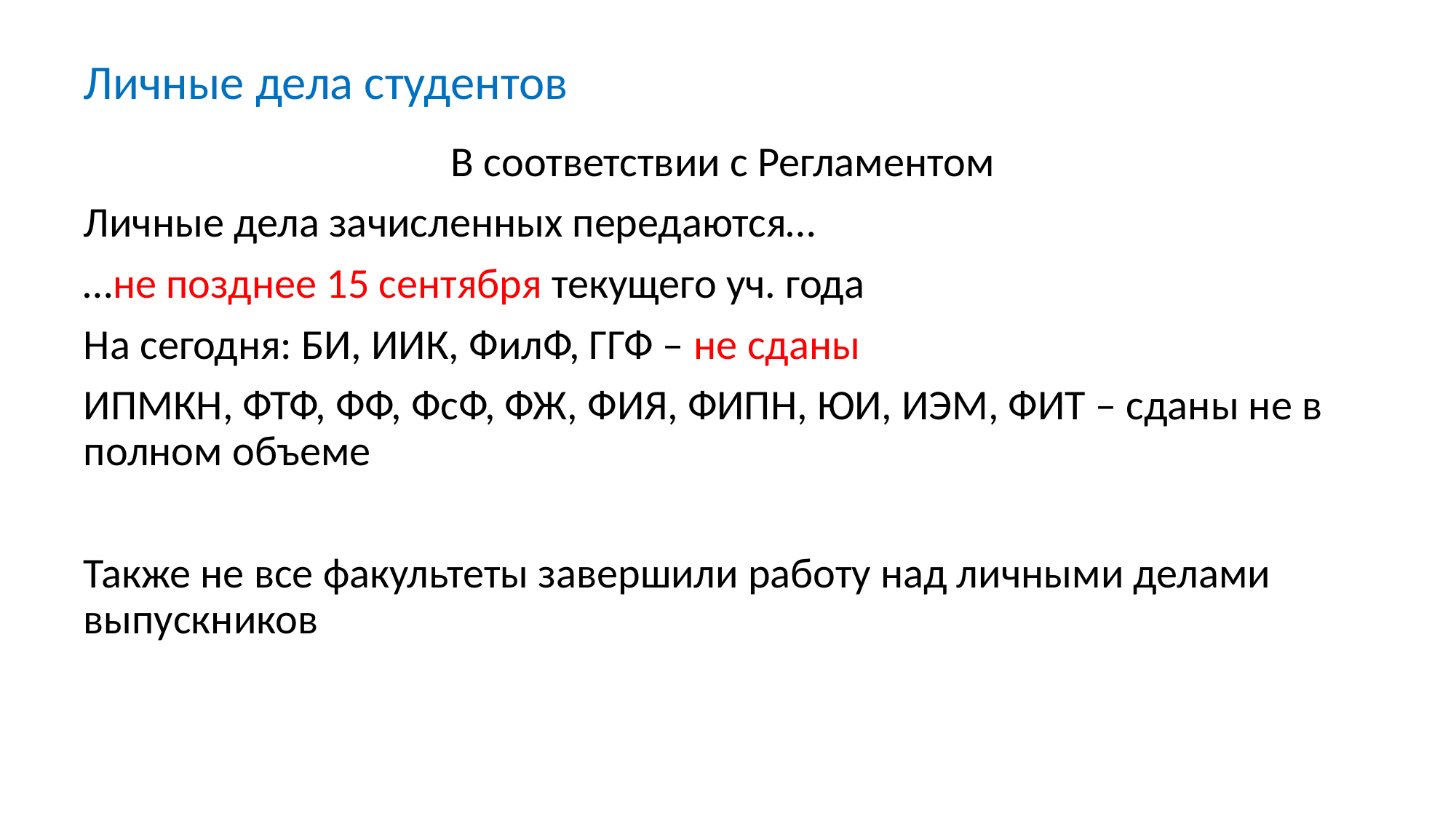

# Личные дела студентов
В соответствии с Регламентом
Личные дела зачисленных передаются…
…не позднее 15 сентября текущего уч. года
На сегодня: БИ, ИИК, ФилФ, ГГФ – не сданы
ИПМКН, ФТФ, ФФ, ФсФ, ФЖ, ФИЯ, ФИПН, ЮИ, ИЭМ, ФИТ – сданы не в полном объеме

Также не все факультеты завершили работу над личными делами выпускников